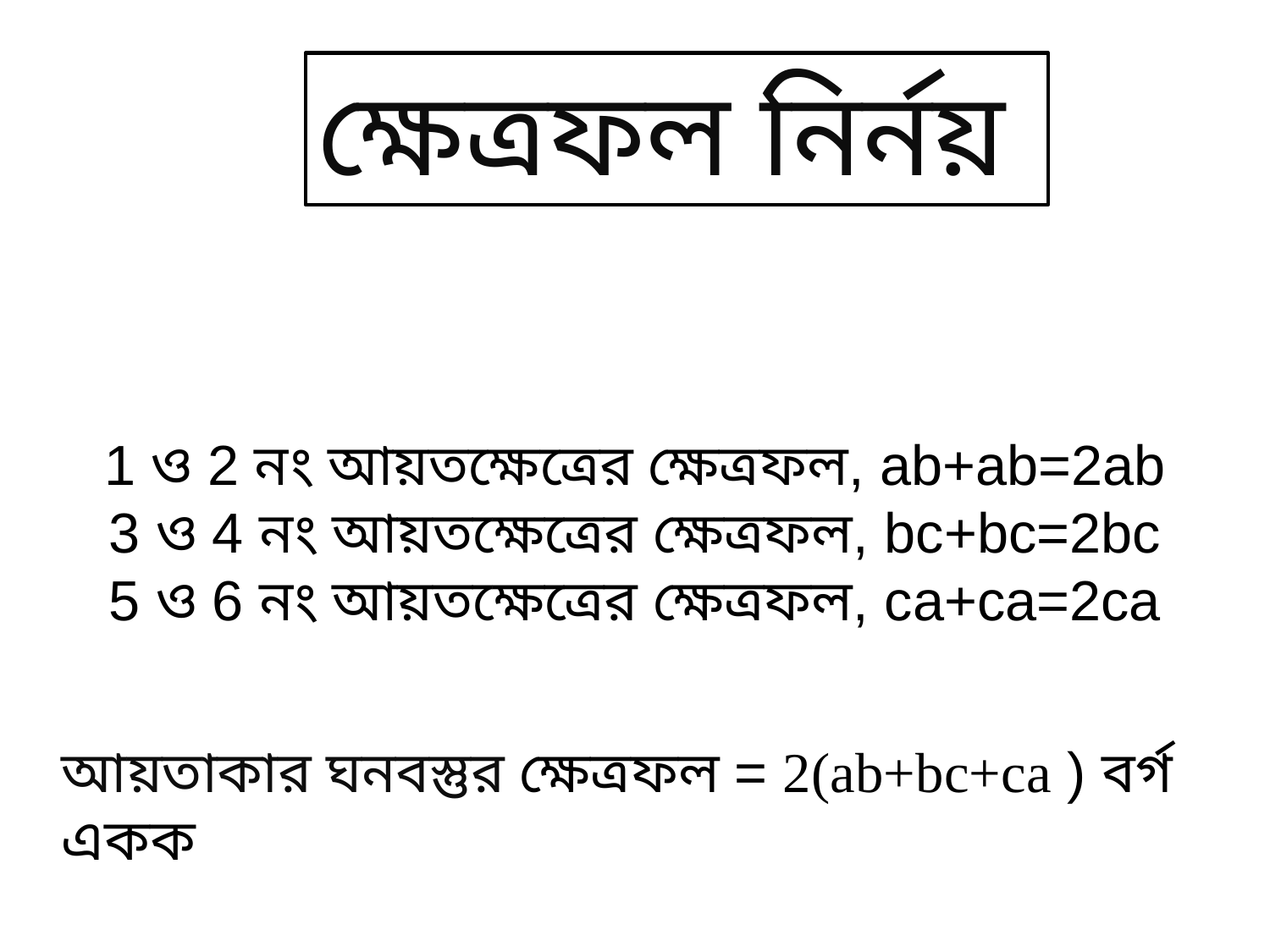

ক্ষেত্রফল নির্নয়
1 ও 2 নং আয়তক্ষেত্রের ক্ষেত্রফল, ab+ab=2ab
3 ও 4 নং আয়তক্ষেত্রের ক্ষেত্রফল, bc+bc=2bc
5 ও 6 নং আয়তক্ষেত্রের ক্ষেত্রফল, ca+ca=2ca

আয়তাকার ঘনবস্তুর ক্ষেত্রফল = 2(ab+bc+ca ) বর্গ একক